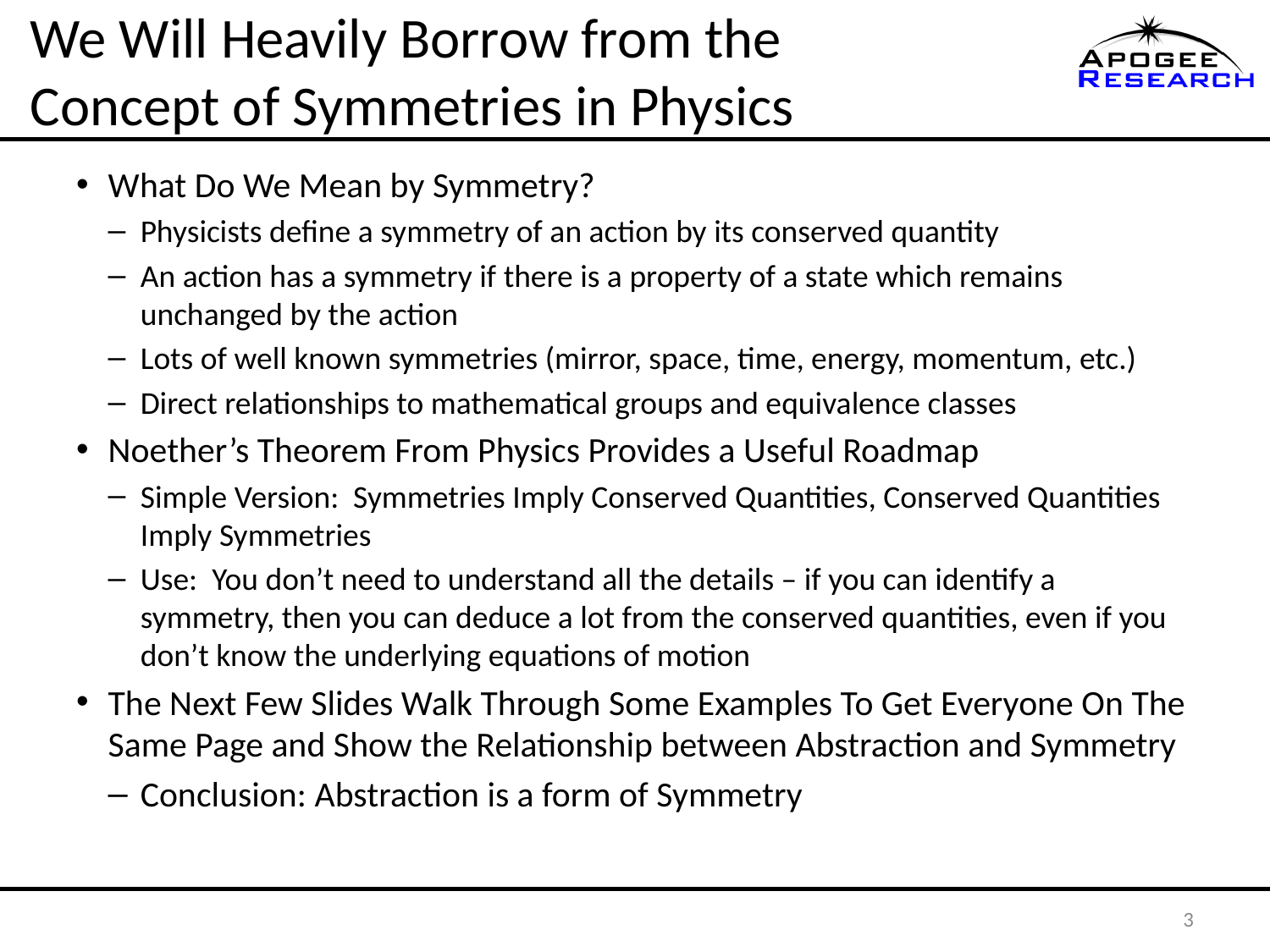

# We Will Heavily Borrow from the Concept of Symmetries in Physics
What Do We Mean by Symmetry?
Physicists define a symmetry of an action by its conserved quantity
An action has a symmetry if there is a property of a state which remains unchanged by the action
Lots of well known symmetries (mirror, space, time, energy, momentum, etc.)
Direct relationships to mathematical groups and equivalence classes
Noether’s Theorem From Physics Provides a Useful Roadmap
Simple Version:  Symmetries Imply Conserved Quantities, Conserved Quantities Imply Symmetries
Use:  You don’t need to understand all the details – if you can identify a symmetry, then you can deduce a lot from the conserved quantities, even if you don’t know the underlying equations of motion
The Next Few Slides Walk Through Some Examples To Get Everyone On The Same Page and Show the Relationship between Abstraction and Symmetry
Conclusion: Abstraction is a form of Symmetry
3